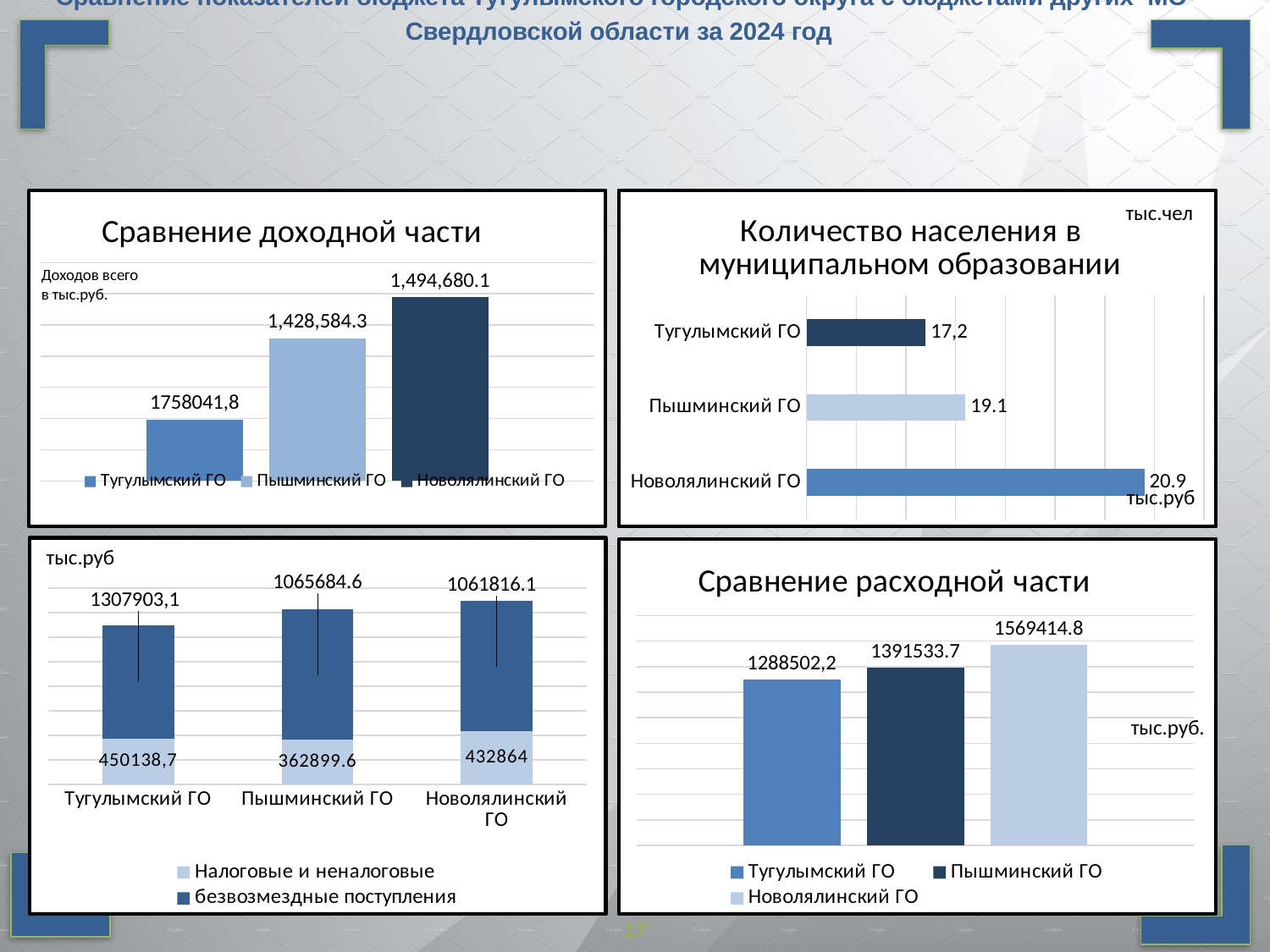

Сравнение показателей бюджета Тугулымского городского округа с бюджетами других  МО
Свердловской области за 2024 год

### Chart: Сравнение доходной части

| Category | Тугулымский ГО | Пышминский ГО | Новолялинский ГО |
|---|---|---|---|
| Категория 1 | 1298811.1 | 1428584.3 | 1494680.1 |

### Chart: Количество населения в муниципальном образовании

| Category | Ряд 1 |
|---|---|
| Новолялинский ГО | 20.9 |
| Пышминский ГО | 19.1 |
| Тугулымский ГО | 18.7 |
тыс.чел
Доходов всего
в тыс.руб.
тыс.руб

### Chart

| Category | Налоговые и неналоговые | безвозмездные поступления |
|---|---|---|
| Тугулымский ГО | 373218.6 | 925592.5 |
| Пышминский ГО | 362899.6 | 1065684.6 |
| Новолялинский ГО | 432864.0 | 1061816.1 |
тыс.руб

### Chart: Сравнение расходной части

| Category | Тугулымский ГО | Пышминский ГО | Новолялинский ГО |
|---|---|---|---|
| Категория 1 | 1298811.1 | 1391533.7 | 1569414.8 |
тыс.руб.

17